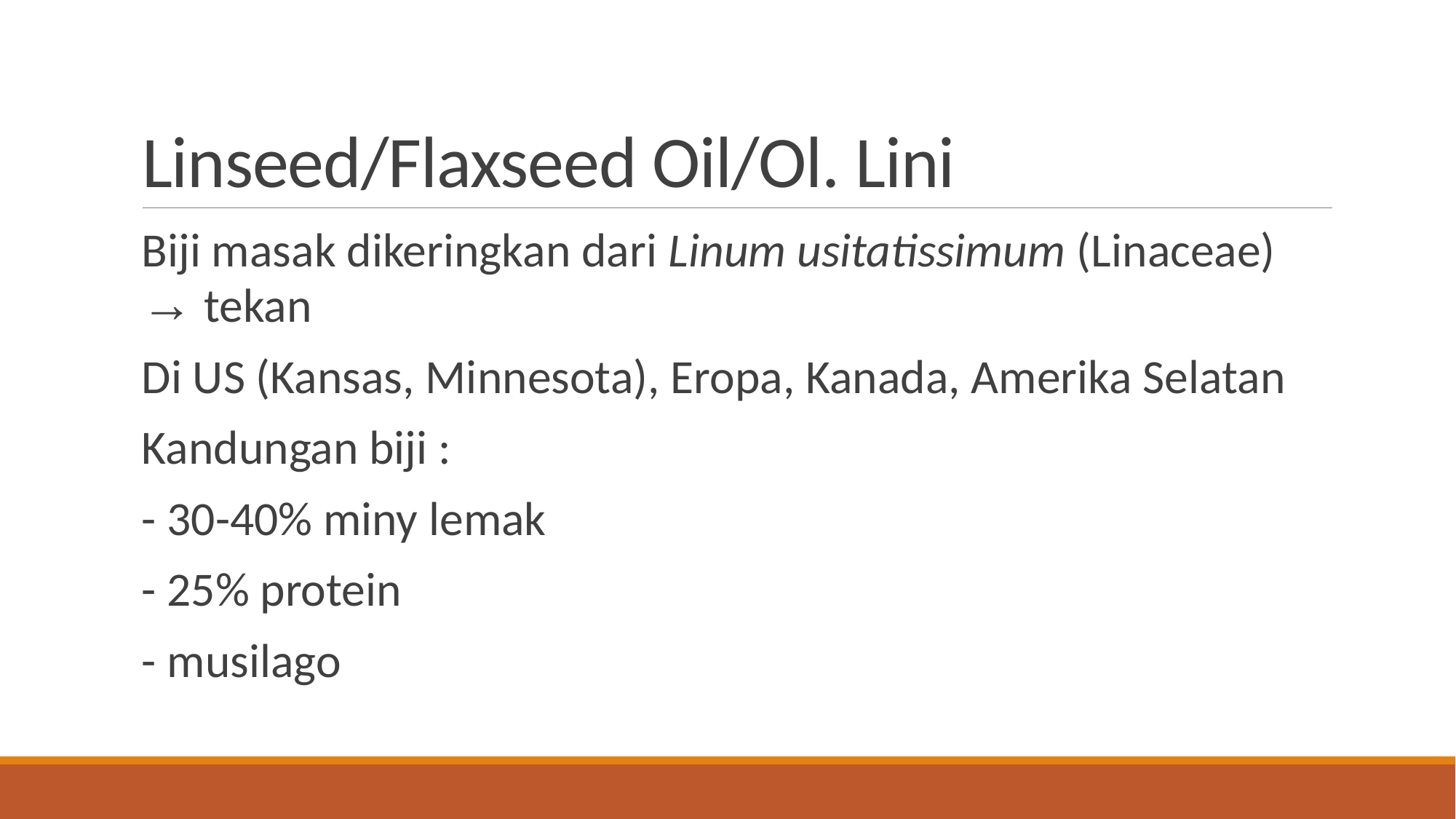

# Linseed/Flaxseed Oil/Ol. Lini
Biji masak dikeringkan dari Linum usitatissimum (Linaceae) → tekan
Di US (Kansas, Minnesota), Eropa, Kanada, Amerika Selatan
Kandungan biji :
	- 30-40% miny lemak
	- 25% protein
	- musilago